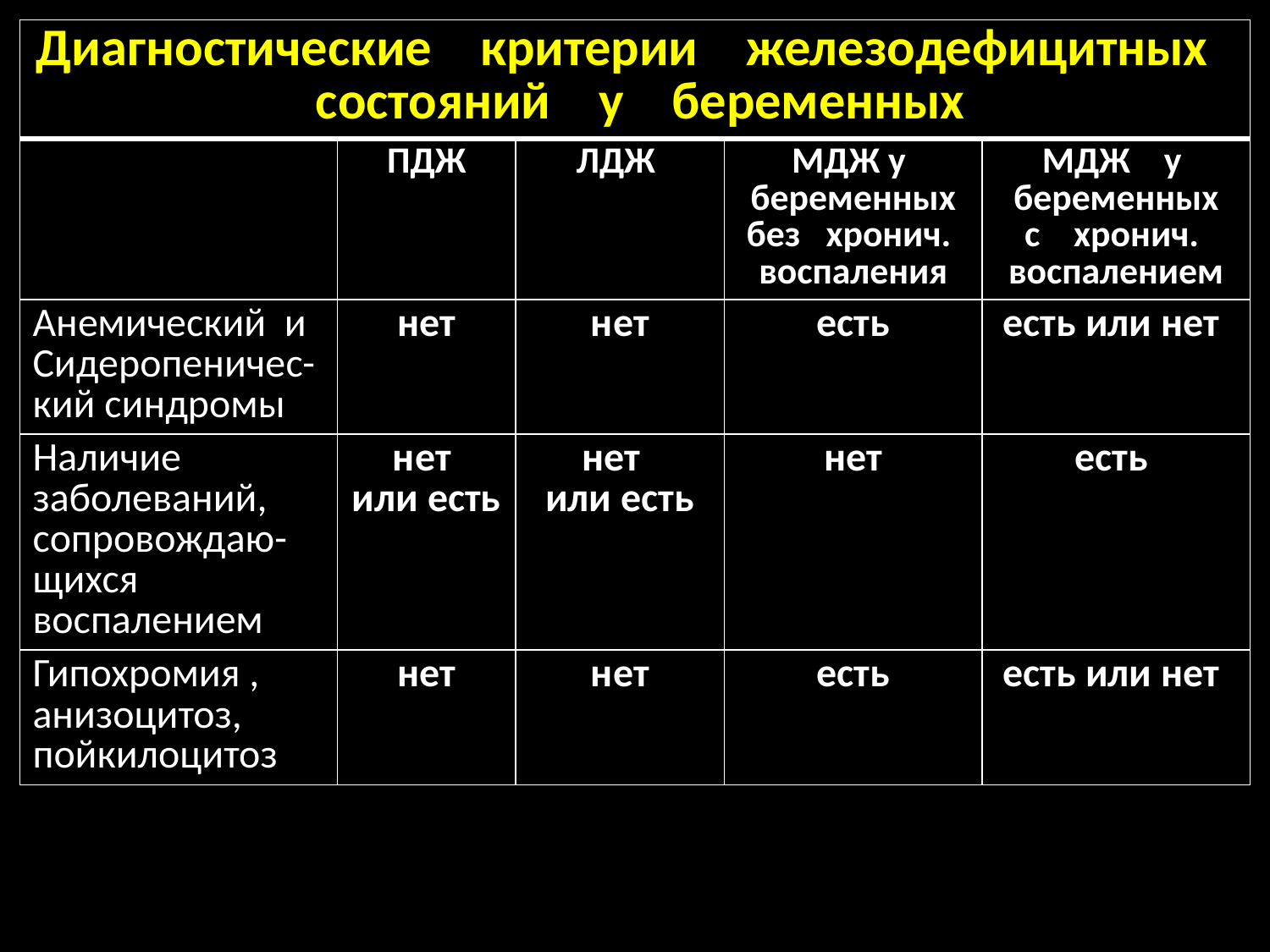

| Диагностические критерии железодефицитных состояний у беременных |  |  |  |  |
| --- | --- | --- | --- | --- |
|  | ПДЖ | ЛДЖ | МДЖ у беременных без хронич. воспаления | МДЖ у беременных с хронич. воспалением |
| Анемический и Сидеропеничес-кий синдромы | нет | нет | есть | есть или нет |
| Наличие заболеваний, сопровождаю-щихся воспалением | нет или есть | нет или есть | нет | есть |
| Гипохромия , анизоцитоз, пойкилоцитоз | нет | нет | есть | есть или нет |